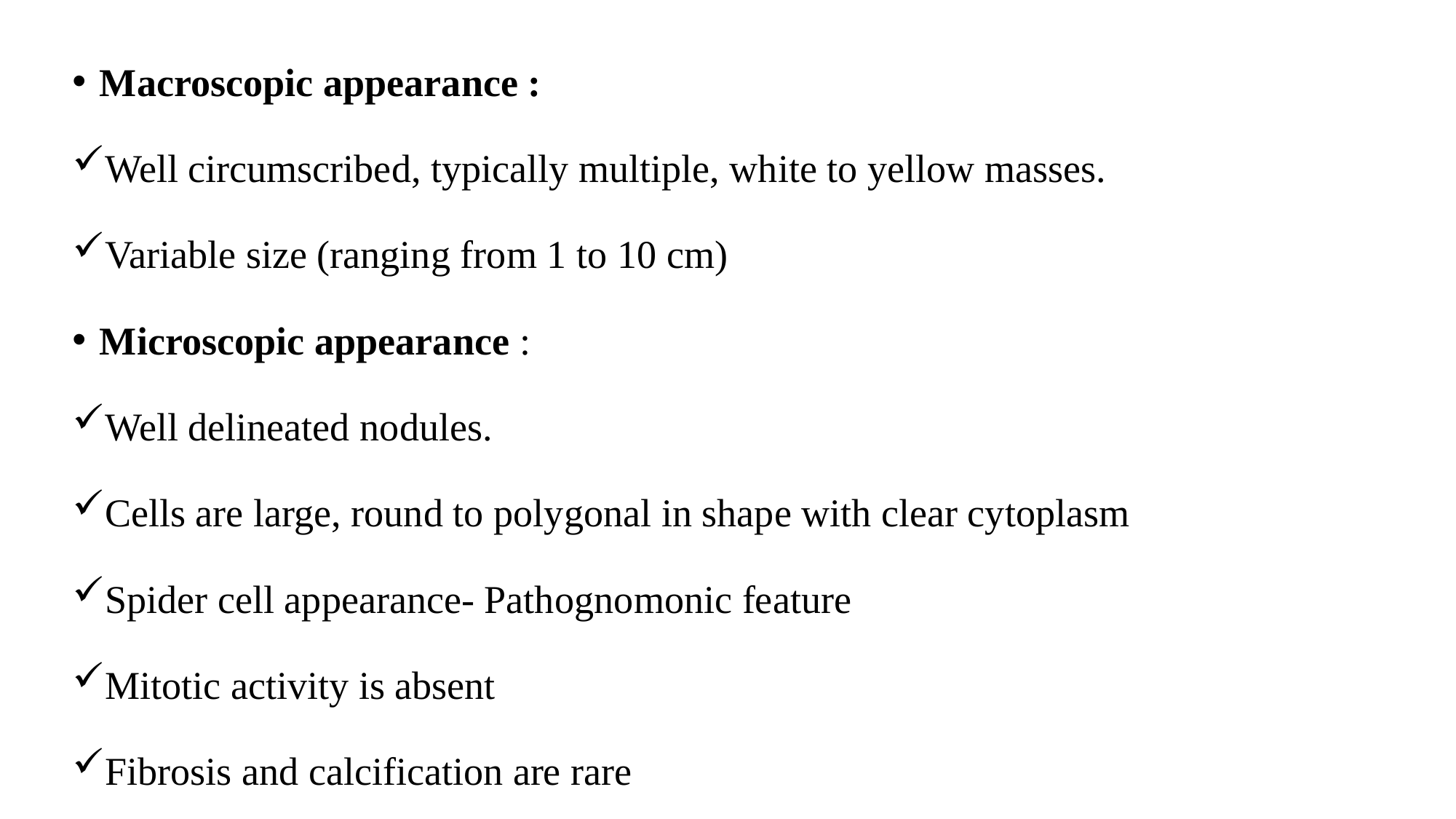

Macroscopic appearance :
Well circumscribed, typically multiple, white to yellow masses.
Variable size (ranging from 1 to 10 cm)
Microscopic appearance :
Well delineated nodules.
Cells are large, round to polygonal in shape with clear cytoplasm
Spider cell appearance- Pathognomonic feature
Mitotic activity is absent
Fibrosis and calcification are rare